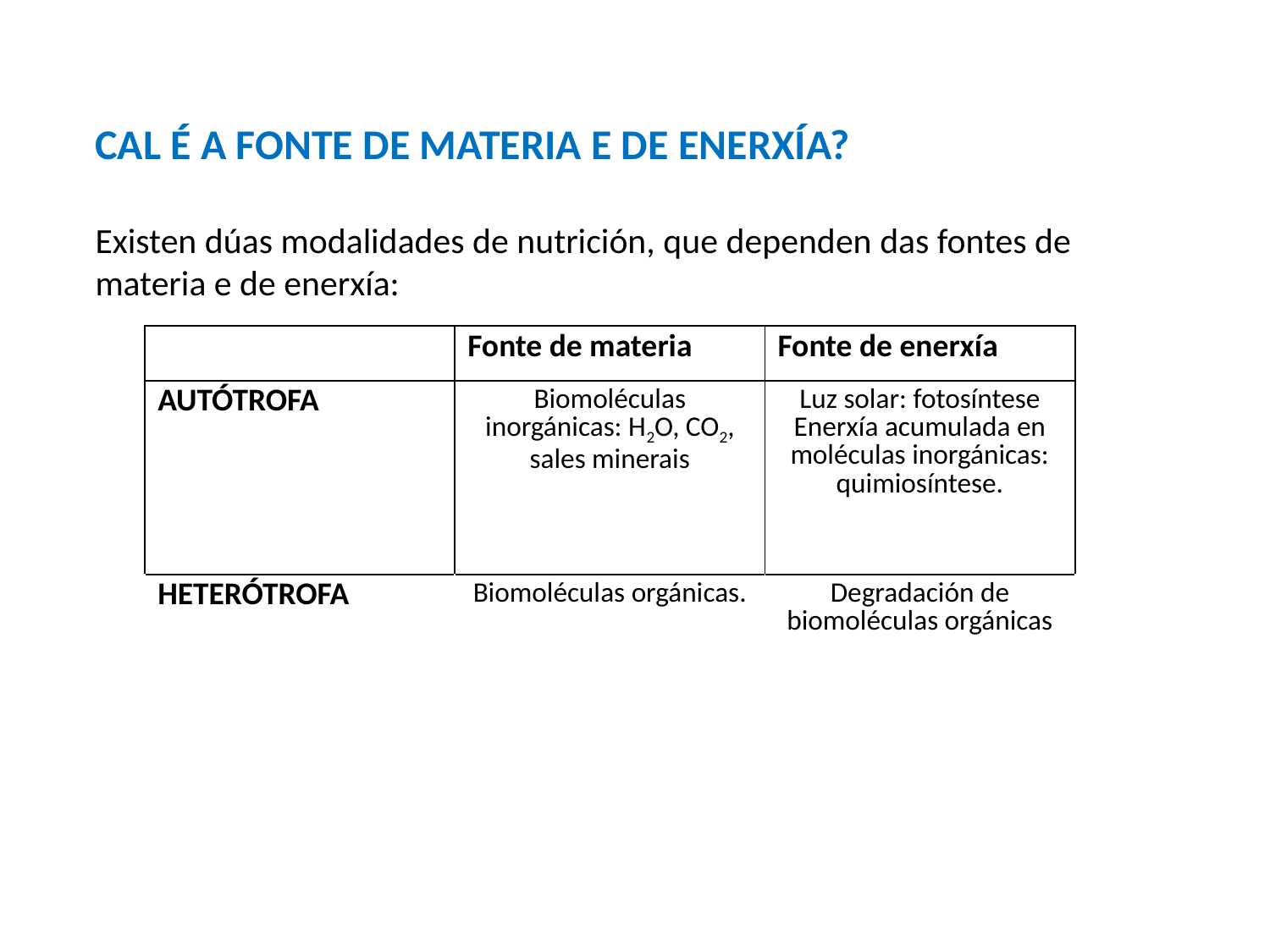

# CAL É A FONTE DE MATERIA E DE ENERXÍA? Existen dúas modalidades de nutrición, que dependen das fontes de materia e de enerxía:
|  | Fonte de materia | Fonte de enerxía |
| --- | --- | --- |
| AUTÓTROFA | Biomoléculas inorgánicas: H2O, CO2, sales minerais | Luz solar: fotosíntese Enerxía acumulada en moléculas inorgánicas: quimiosíntese. |
| HETERÓTROFA | Biomoléculas orgánicas. | Degradación de biomoléculas orgánicas |